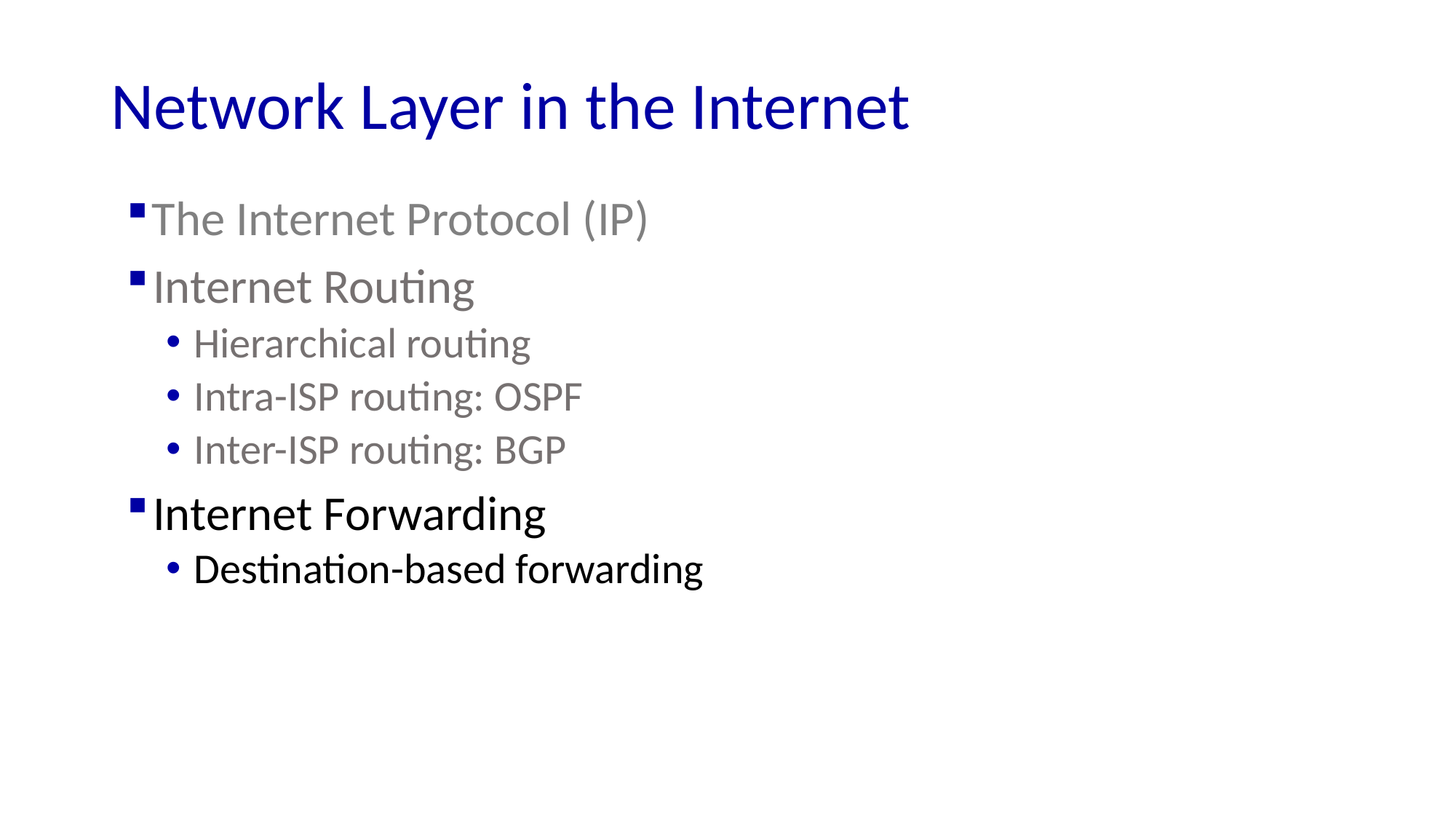

# Network Layer in the Internet
The Internet Protocol (IP)
Internet Routing
Hierarchical routing
Intra-ISP routing: OSPF
Inter-ISP routing: BGP
Internet Forwarding
Destination-based forwarding